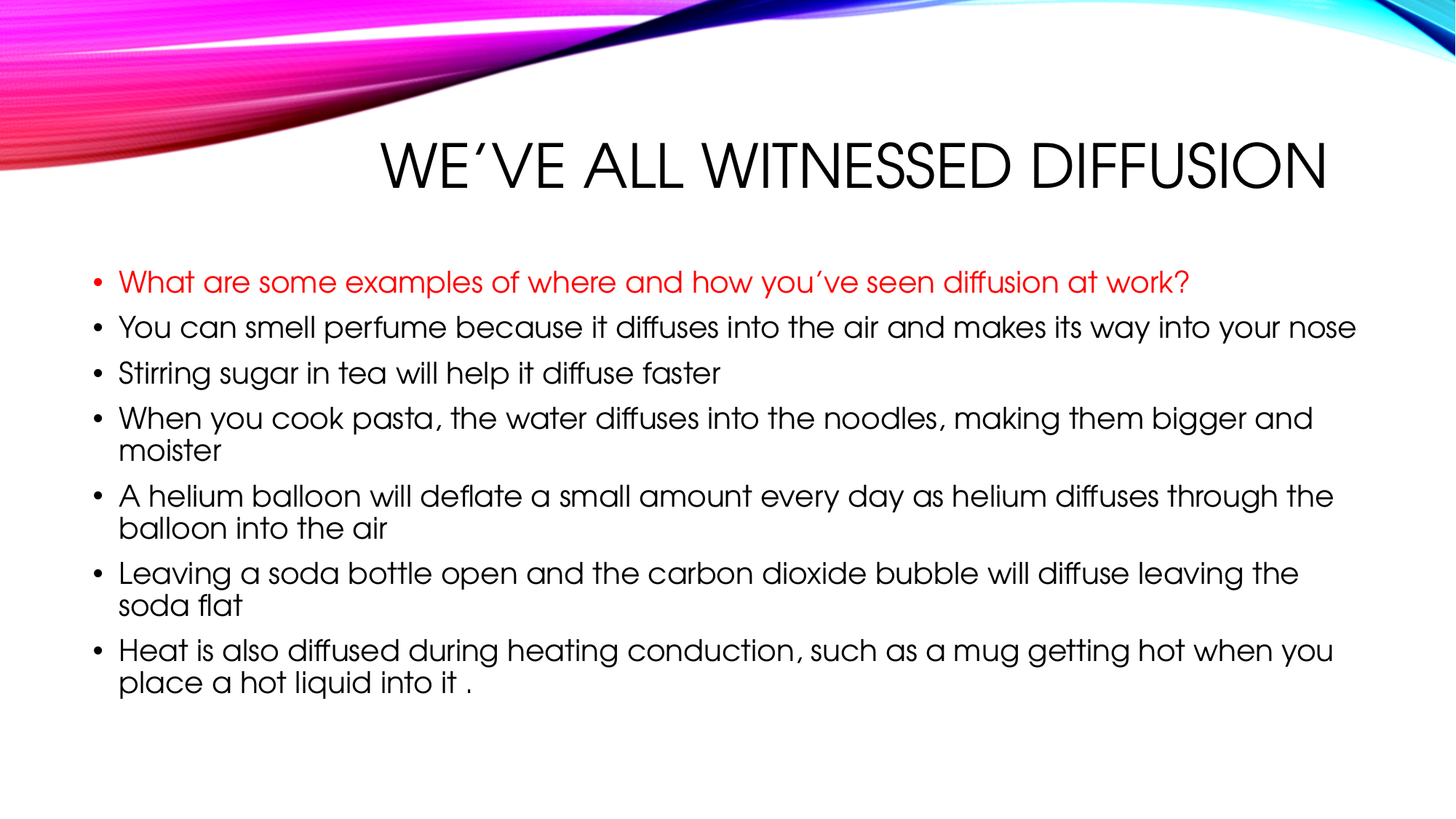

# We’ve all witnessed diffusion
What are some examples of where and how you’ve seen diffusion at work?
You can smell perfume because it diffuses into the air and makes its way into your nose
Stirring sugar in tea will help it diffuse faster
When you cook pasta, the water diffuses into the noodles, making them bigger and moister
A helium balloon will deflate a small amount every day as helium diffuses through the balloon into the air
Leaving a soda bottle open and the carbon dioxide bubble will diffuse leaving the soda flat
Heat is also diffused during heating conduction, such as a mug getting hot when you place a hot liquid into it .